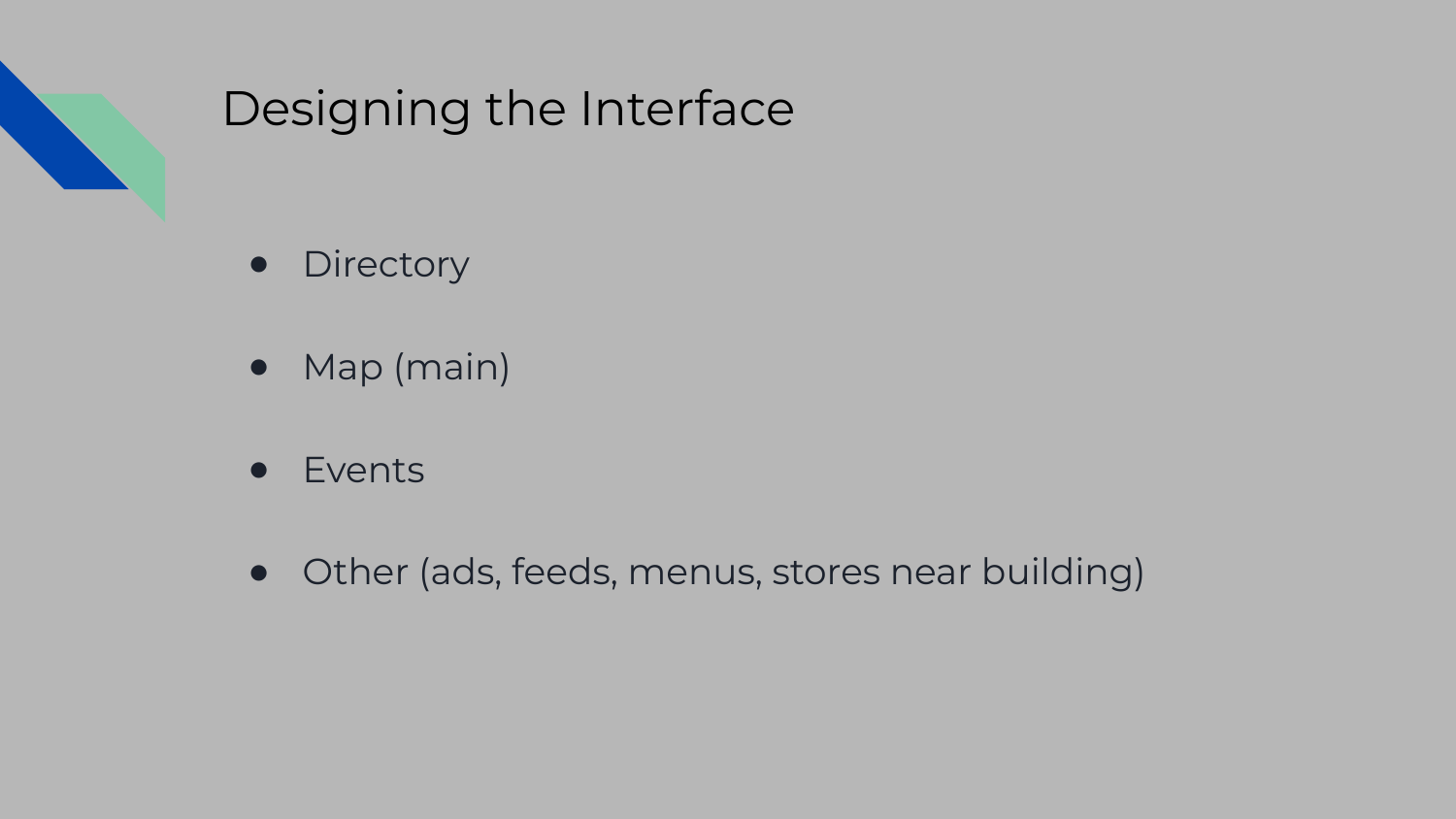

# Designing the Interface
Directory
Map (main)
Events
Other (ads, feeds, menus, stores near building)